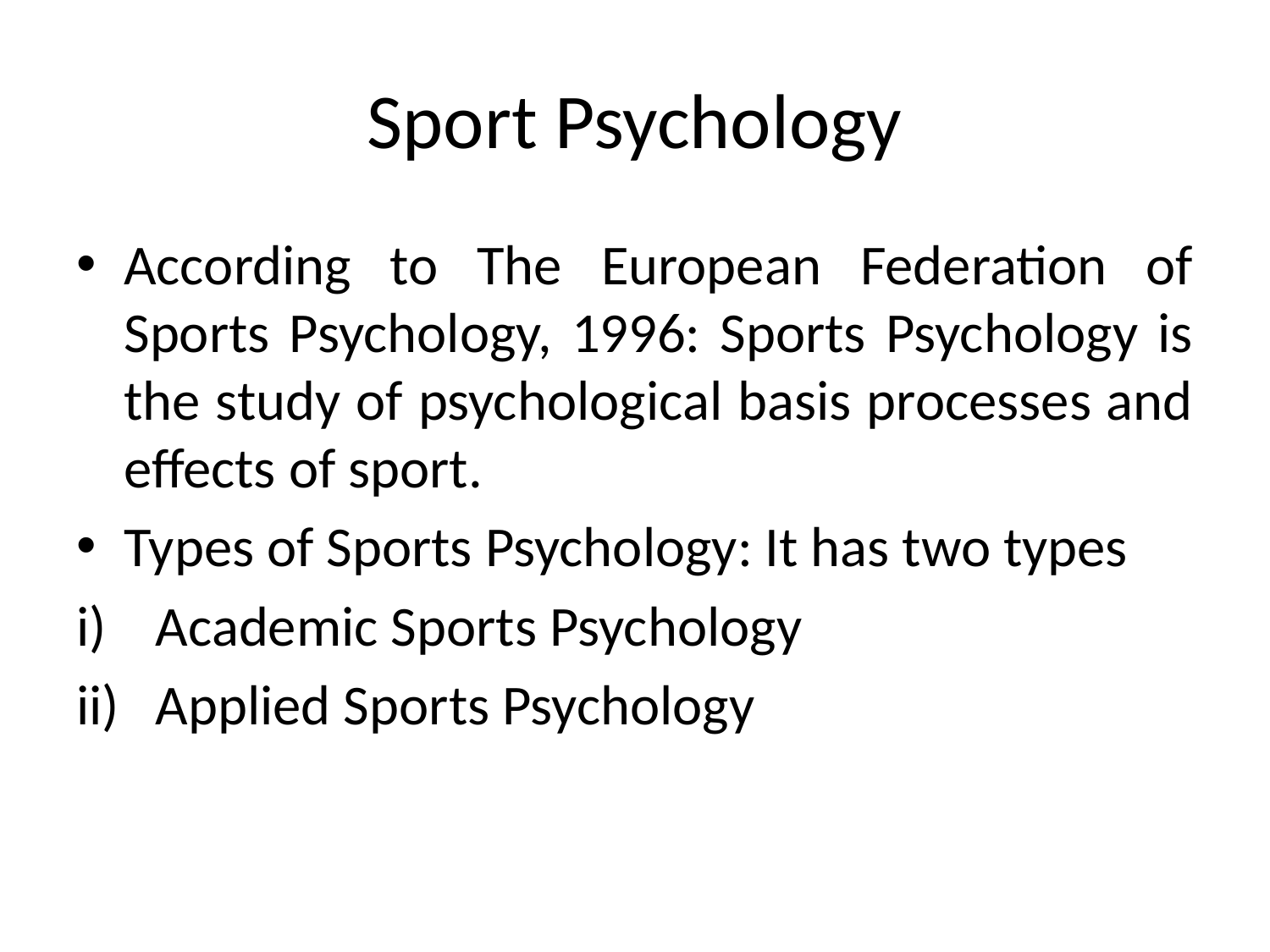

# Sport Psychology
According to The European Federation of Sports Psychology, 1996: Sports Psychology is the study of psychological basis processes and effects of sport.
Types of Sports Psychology: It has two types
Academic Sports Psychology
Applied Sports Psychology